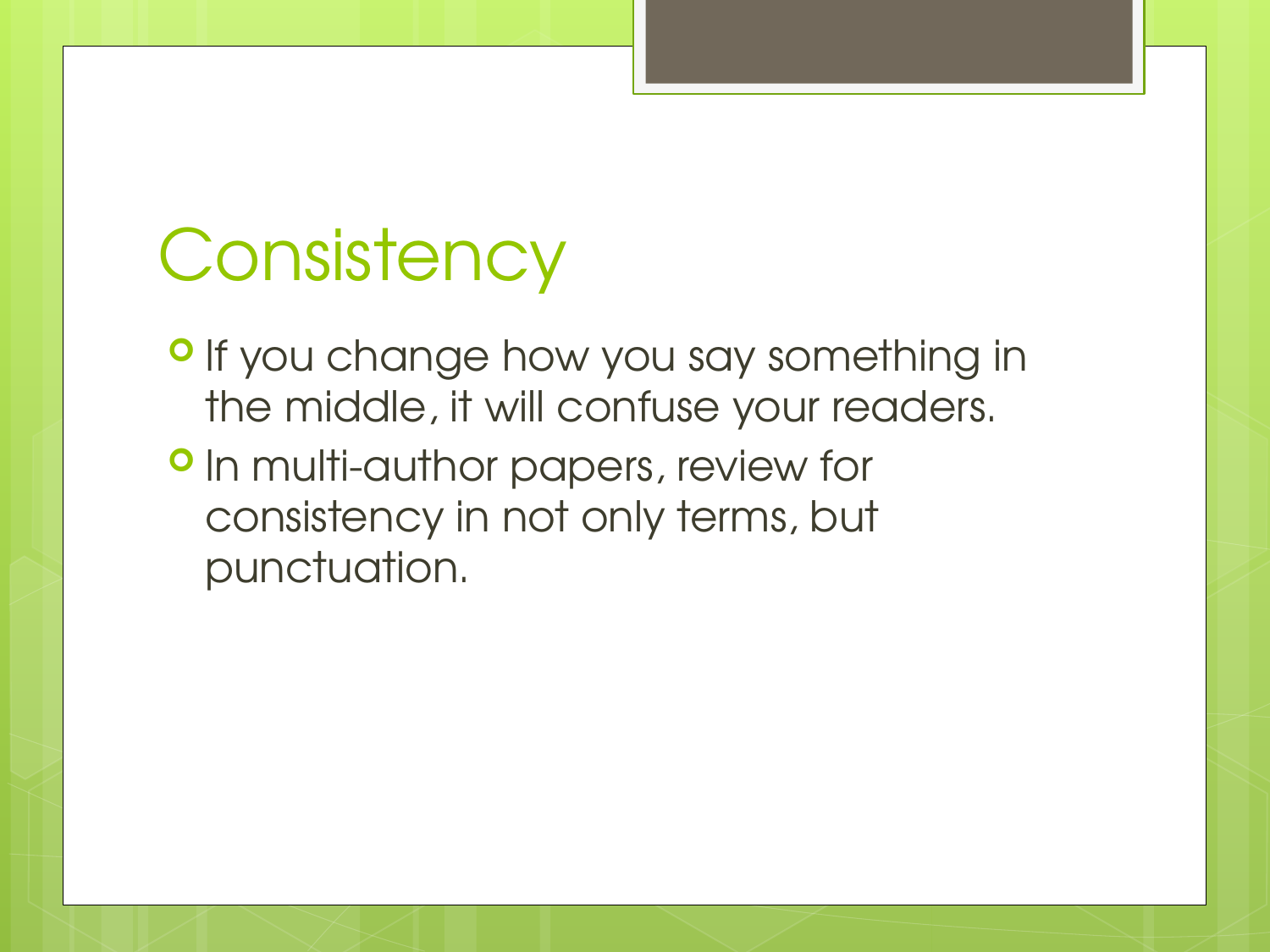

# Consistency
If you change how you say something in the middle, it will confuse your readers.
In multi-author papers, review for consistency in not only terms, but punctuation.